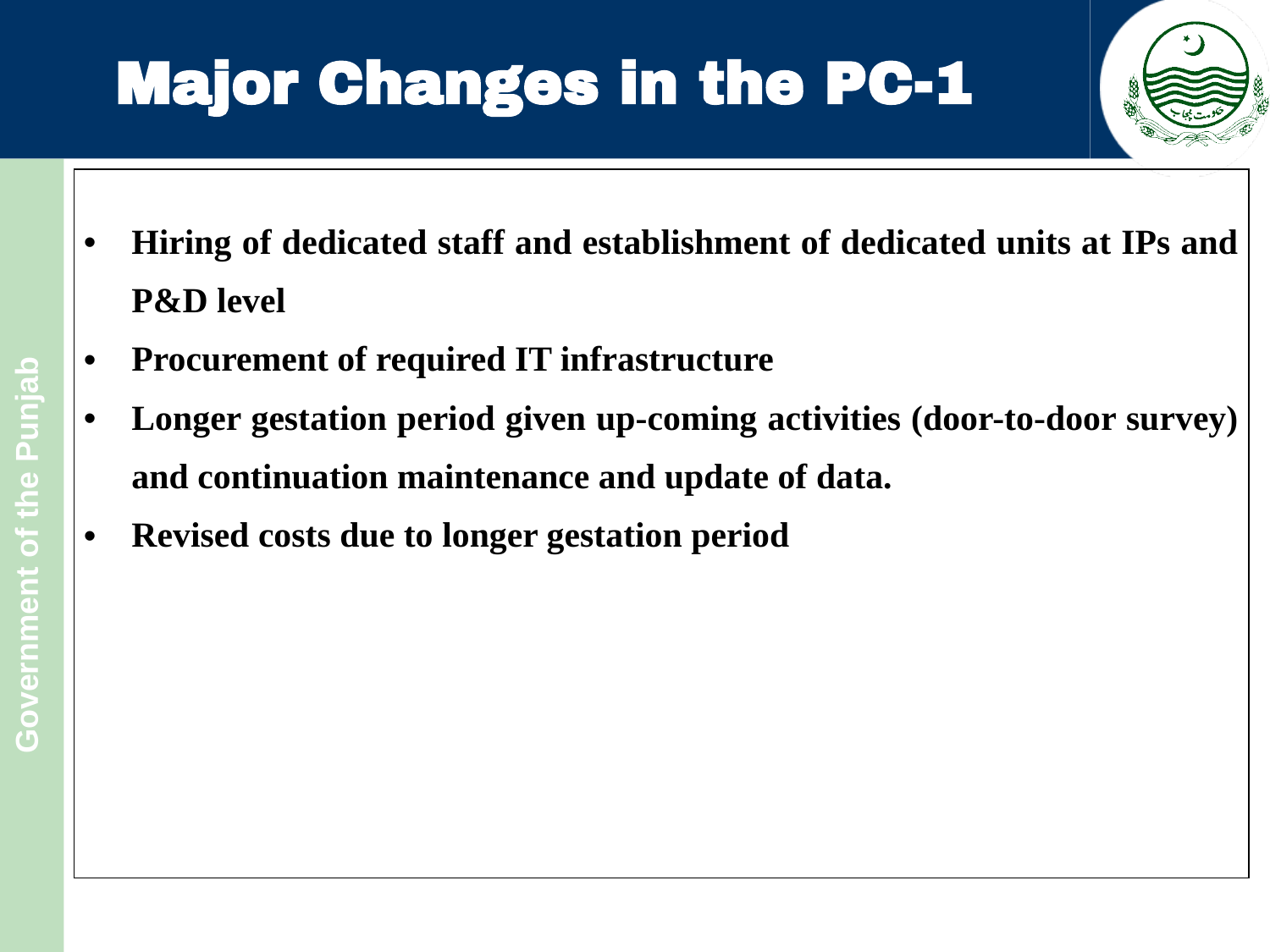

Major Changes in the PC-1
| Hiring of dedicated staff and establishment of dedicated units at IPs and P&D level Procurement of required IT infrastructure Longer gestation period given up-coming activities (door-to-door survey) and continuation maintenance and update of data. Revised costs due to longer gestation period |
| --- |